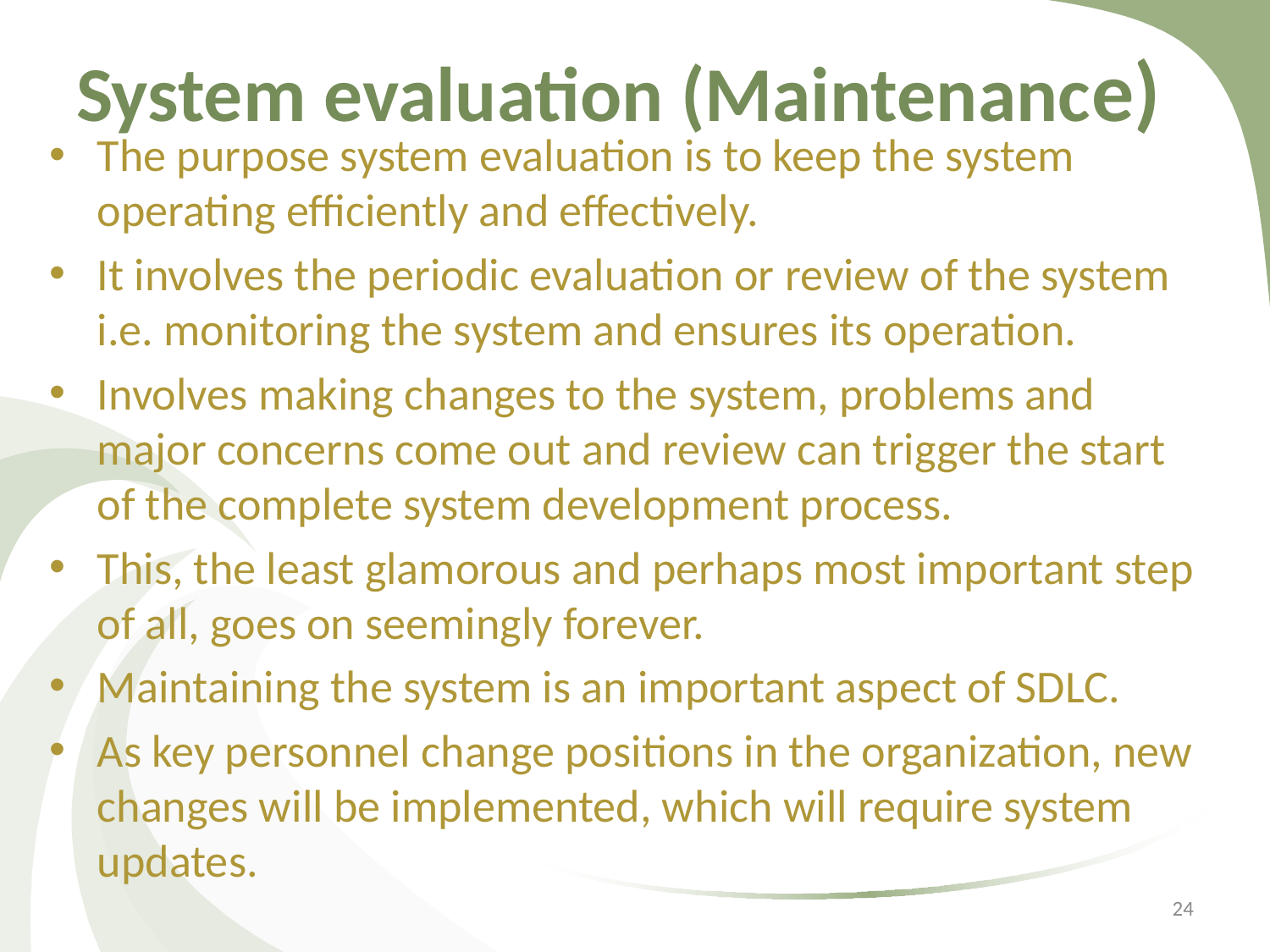

# System evaluation (Maintenance)
The purpose system evaluation is to keep the system operating efficiently and effectively.
It involves the periodic evaluation or review of the system i.e. monitoring the system and ensures its operation.
Involves making changes to the system, problems and major concerns come out and review can trigger the start of the complete system development process.
This, the least glamorous and perhaps most important step of all, goes on seemingly forever.
Maintaining the system is an important aspect of SDLC.
As key personnel change positions in the organization, new changes will be implemented, which will require system updates.
24